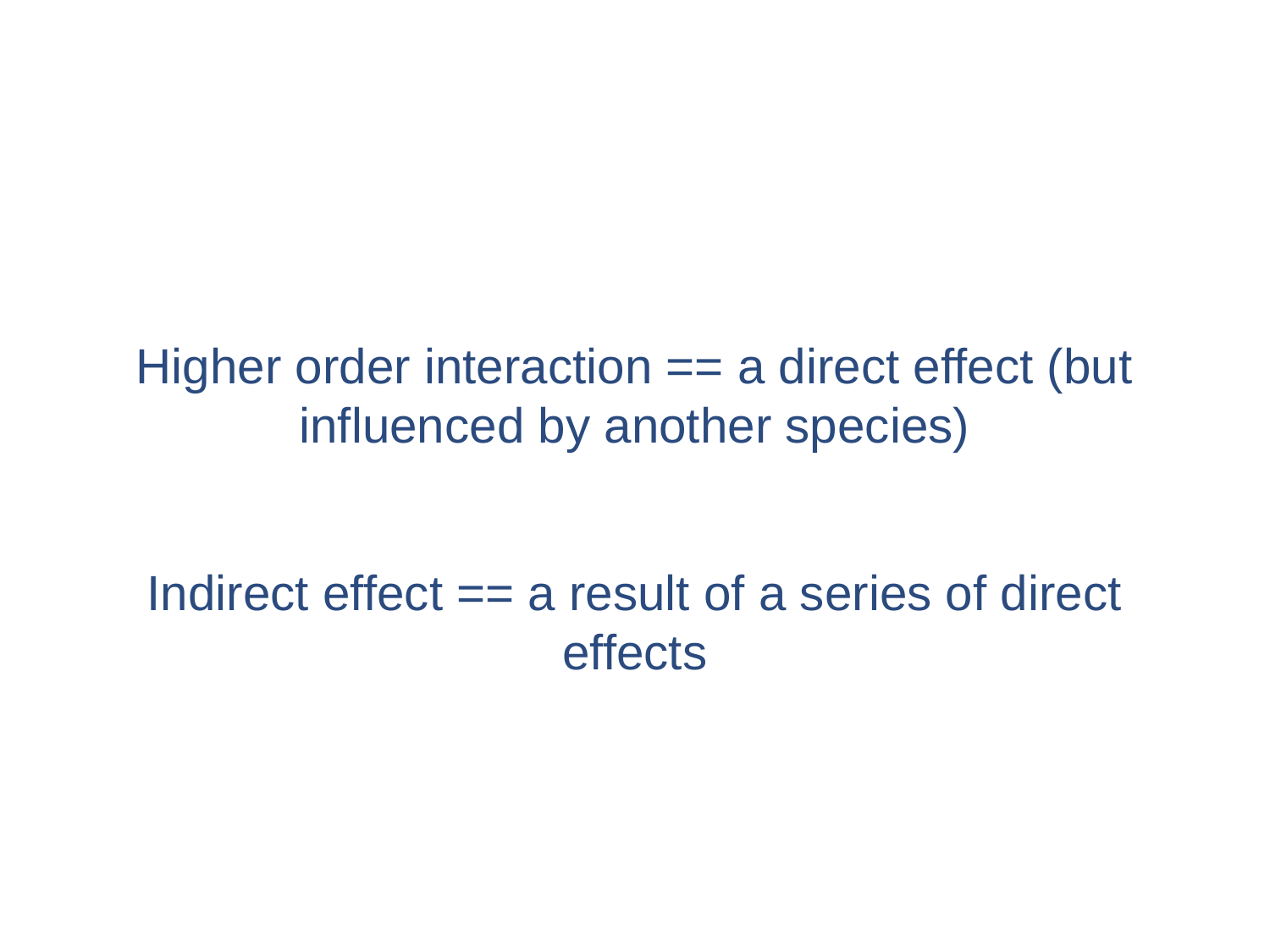

Higher order interaction == a direct effect (but influenced by another species)

Indirect effect == a result of a series of direct effects